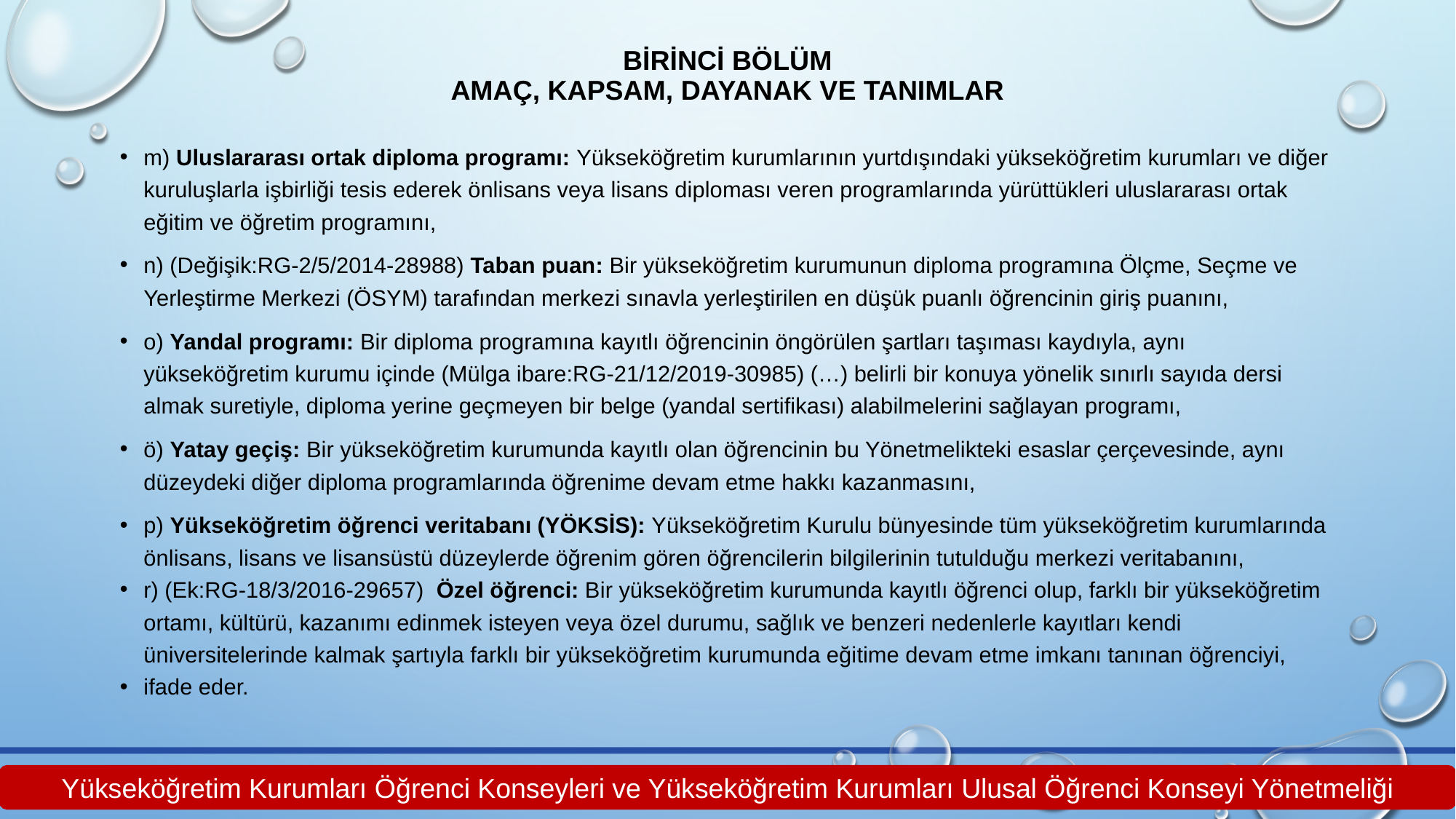

# BİRİNCİ BÖLÜM Amaç, Kapsam, Dayanak ve Tanımlar
m) Uluslararası ortak diploma programı: Yükseköğretim kurumlarının yurtdışındaki yükseköğretim kurumları ve diğer kuruluşlarla işbirliği tesis ederek önlisans veya lisans diploması veren programlarında yürüttükleri uluslararası ortak eğitim ve öğretim programını,
n) (Değişik:RG-2/5/2014-28988) Taban puan: Bir yükseköğretim kurumunun diploma programına Ölçme, Seçme ve Yerleştirme Merkezi (ÖSYM) tarafından merkezi sınavla yerleştirilen en düşük puanlı öğrencinin giriş puanını,
o) Yandal programı: Bir diploma programına kayıtlı öğrencinin öngörülen şartları taşıması kaydıyla, aynı yükseköğretim kurumu içinde (Mülga ibare:RG-21/12/2019-30985) (…) belirli bir konuya yönelik sınırlı sayıda dersi almak suretiyle, diploma yerine geçmeyen bir belge (yandal sertifikası) alabilmelerini sağlayan programı,
ö) Yatay geçiş: Bir yükseköğretim kurumunda kayıtlı olan öğrencinin bu Yönetmelikteki esaslar çerçevesinde, aynı düzeydeki diğer diploma programlarında öğrenime devam etme hakkı kazanmasını,
p) Yükseköğretim öğrenci veritabanı (YÖKSİS): Yükseköğretim Kurulu bünyesinde tüm yükseköğretim kurumlarında önlisans, lisans ve lisansüstü düzeylerde öğrenim gören öğrencilerin bilgilerinin tutulduğu merkezi veritabanını,
r) (Ek:RG-18/3/2016-29657)  Özel öğrenci: Bir yükseköğretim kurumunda kayıtlı öğrenci olup, farklı bir yükseköğretim ortamı, kültürü, kazanımı edinmek isteyen veya özel durumu, sağlık ve benzeri nedenlerle kayıtları kendi üniversitelerinde kalmak şartıyla farklı bir yükseköğretim kurumunda eğitime devam etme imkanı tanınan öğrenciyi,
ifade eder.

Yükseköğretim Kurumları Öğrenci Konseyleri ve Yükseköğretim Kurumları Ulusal Öğrenci Konseyi Yönetmeliği